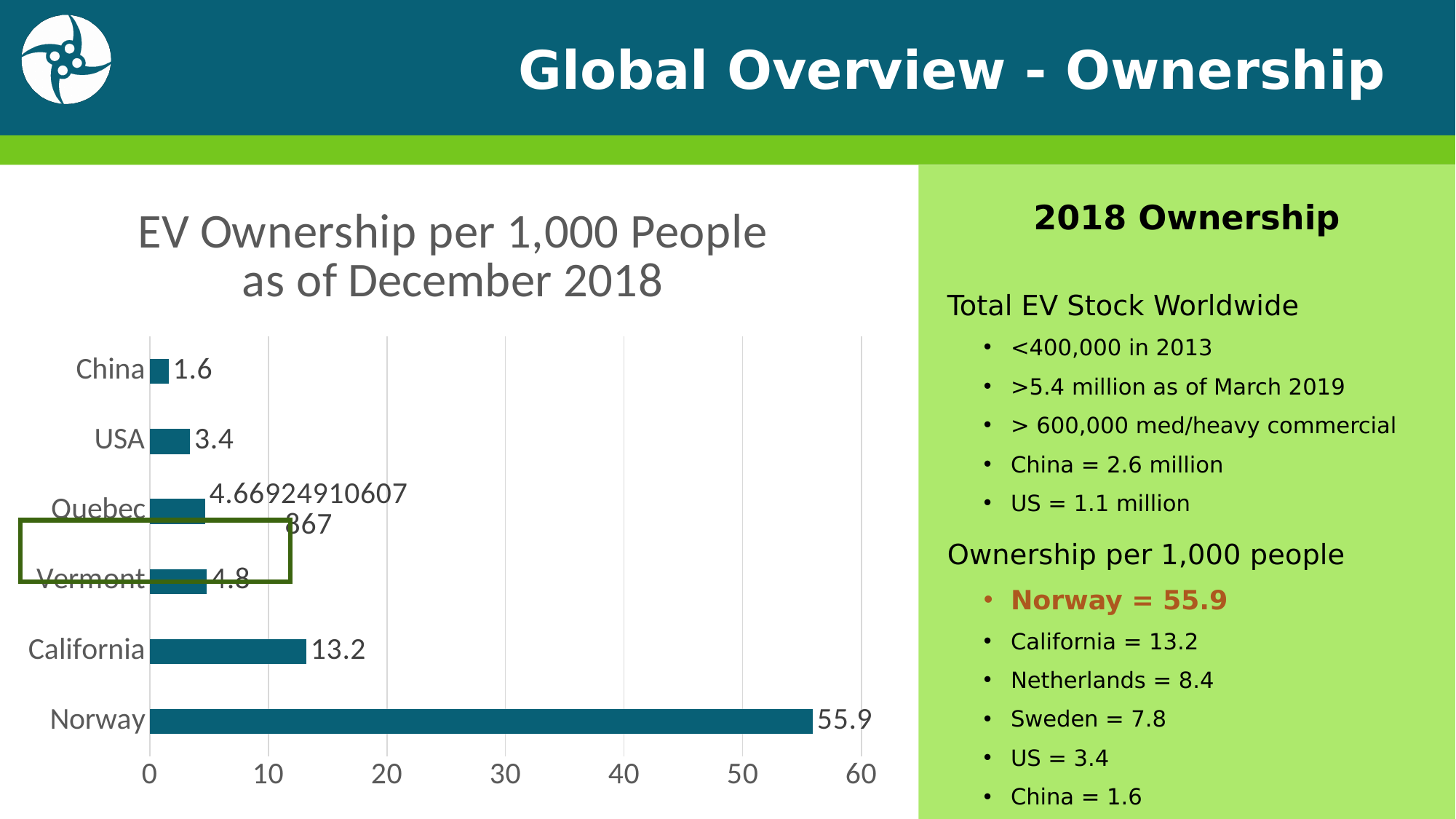

# Global Overview - Ownership

2018 Ownership

  Total EV Stock Worldwide
<400,000 in 2013
>5.4 million as of March 2019
> 600,000 med/heavy commercial
China = 2.6 million
US = 1.1 million
  Ownership per 1,000 people
Norway = 55.9
California = 13.2
Netherlands = 8.4
Sweden = 7.8
US = 3.4
China = 1.6

### Chart: EV Ownership per 1,000 People
as of December 2018

| Category |  |
|---|---|
| Norway | 55.9 |
| California | 13.2 |
| Vermont | 4.8 |
| Quebec | 4.669249106078666 |
| USA | 3.4 |
| China | 1.6 |
42